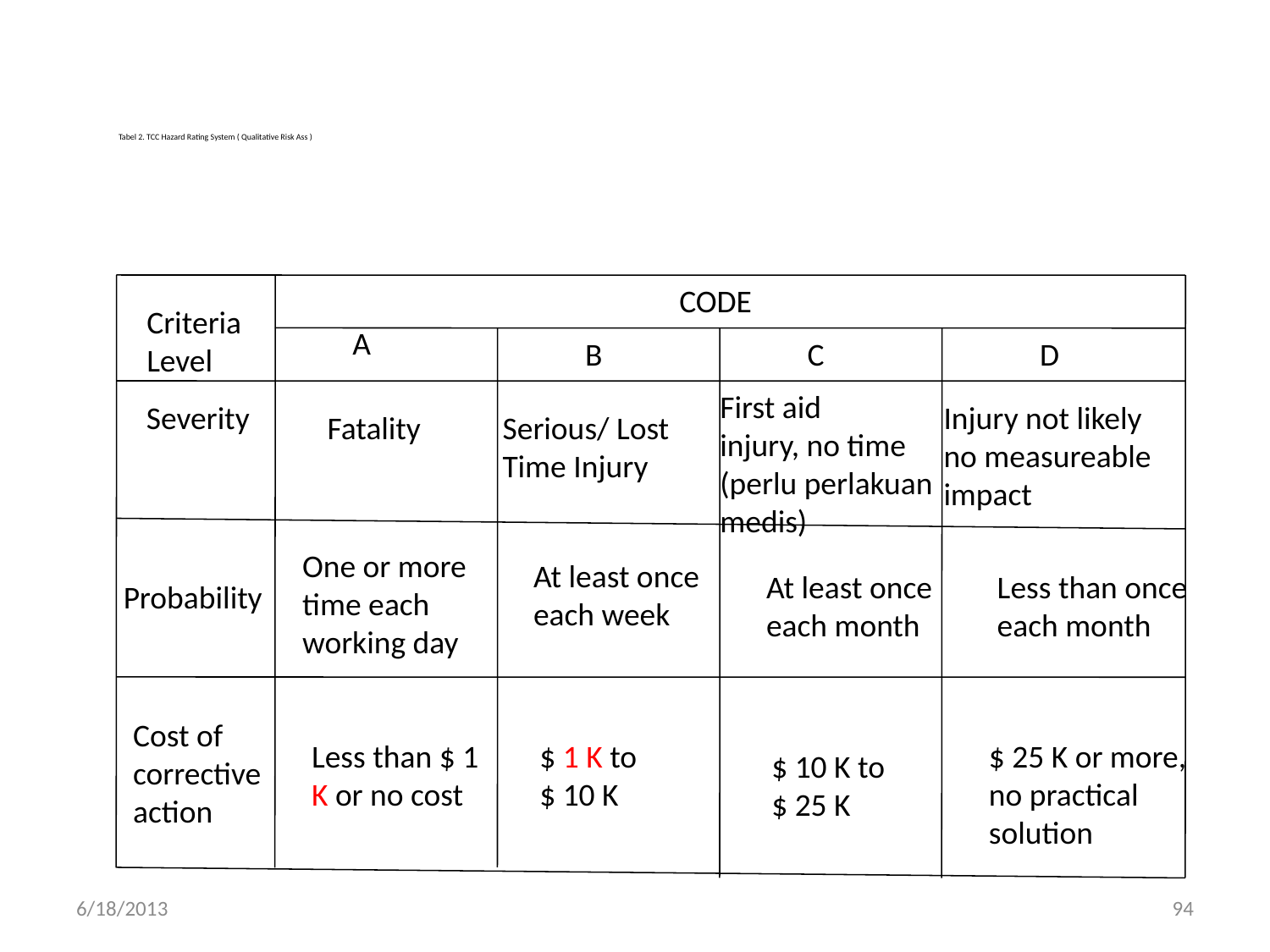

# Tabel 2. TCC Hazard Rating System ( Qualitative Risk Ass )
CODE
Criteria
Level
A
B
C
D
First aid
injury, no time
(perlu perlakuan
medis)
Severity
Injury not likely
no measureable
impact
Fatality
Serious/ Lost
Time Injury
One or more
time each
working day
At least once
each week
At least once
each month
Less than once
each month
Probability
Cost of
corrective
action
Less than $ 1
K or no cost
$ 1 K to
$ 10 K
$ 25 K or more,
no practical
solution
$ 10 K to
$ 25 K
6/18/2013
94